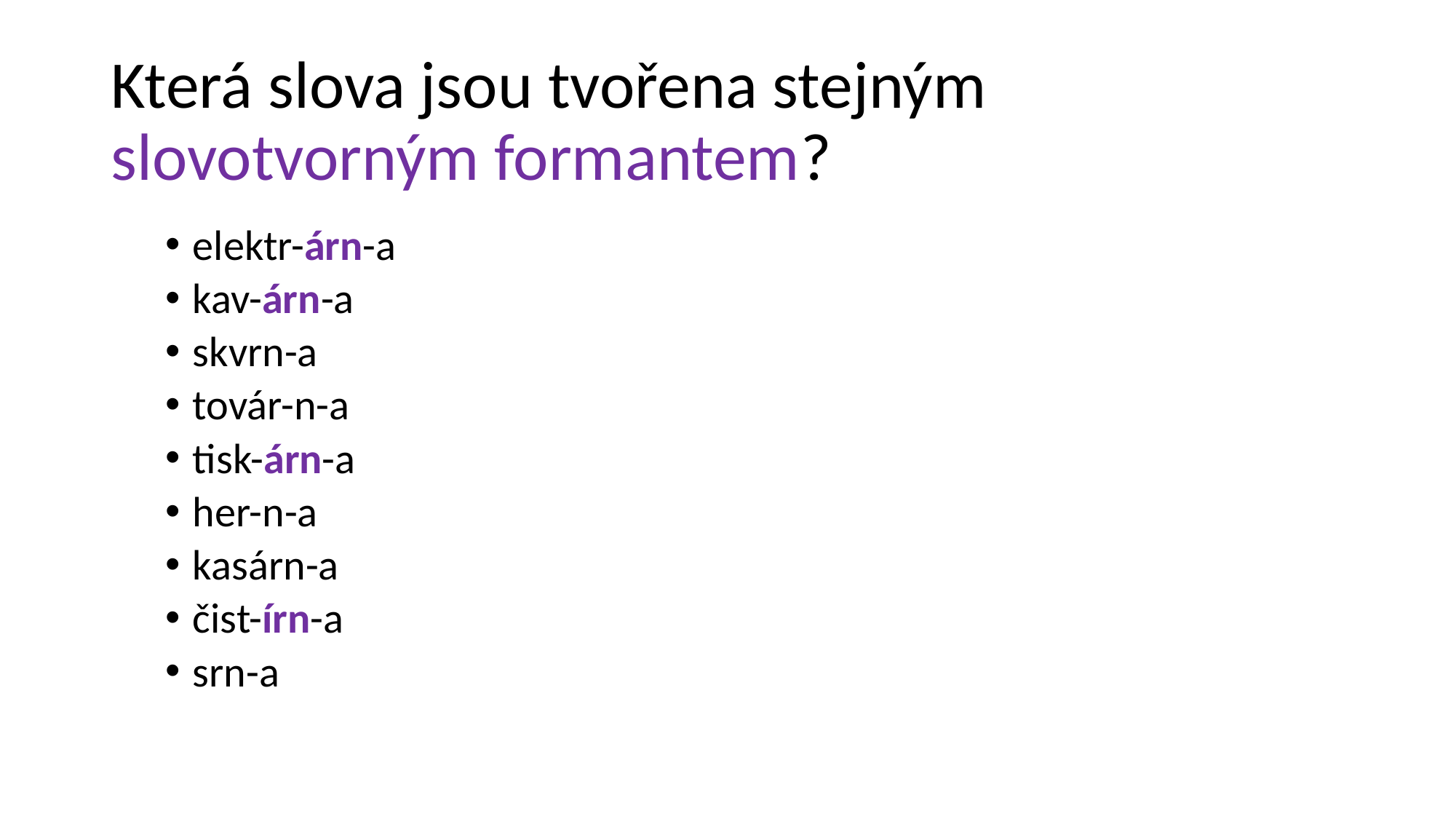

# Která slova jsou tvořena stejným slovotvorným formantem?
elektr-árn-a
kav-árn-a
skvrn-a
továr-n-a
tisk-árn-a
her-n-a
kasárn-a
čist-írn-a
srn-a